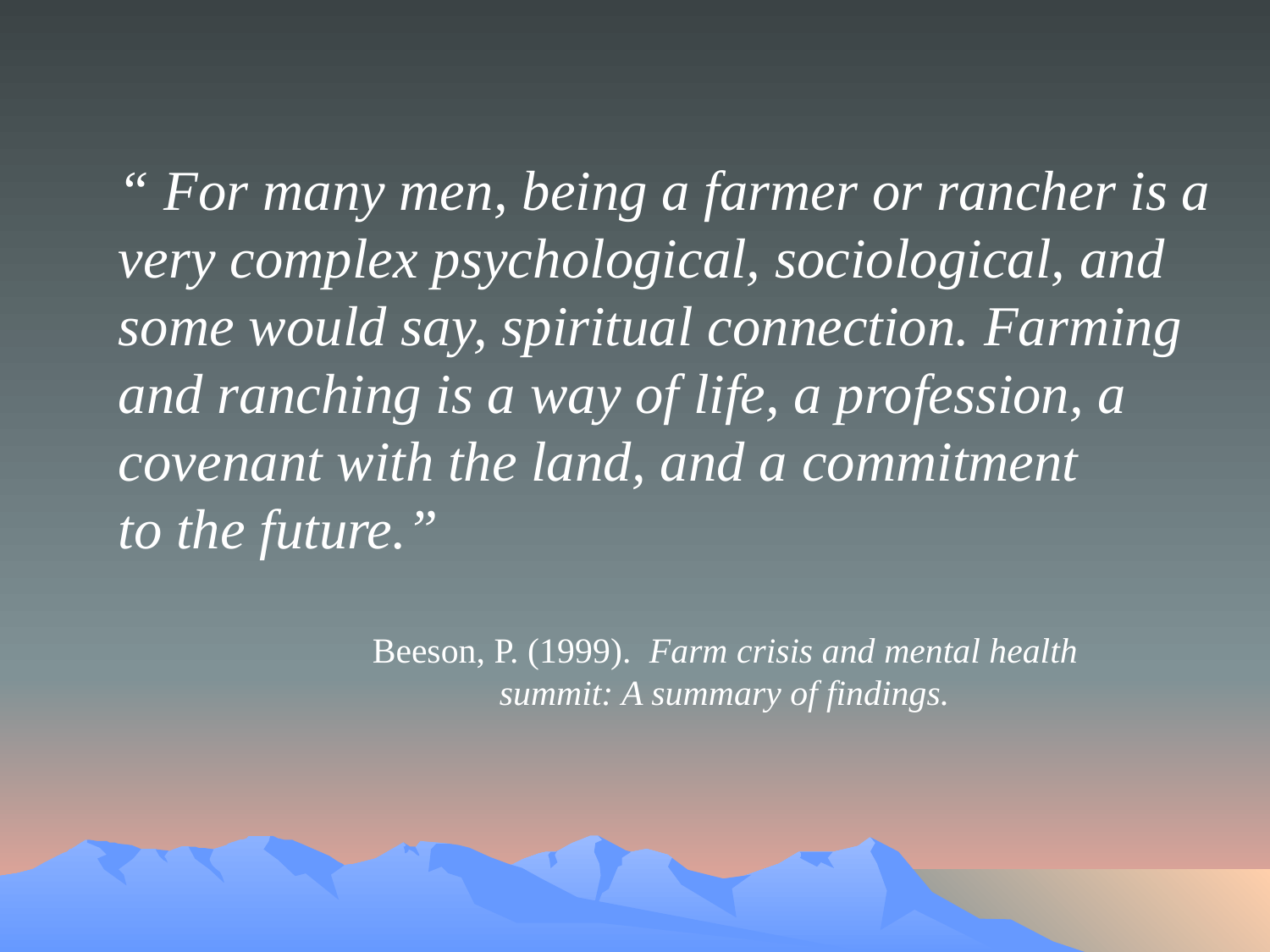

“ For many men, being a farmer or rancher is a very complex psychological, sociological, and some would say, spiritual connection. Farming and ranching is a way of life, a profession, a
covenant with the land, and a commitment
to the future.”

		Beeson, P. (1999).  Farm crisis and mental health 				summit: A summary of findings.